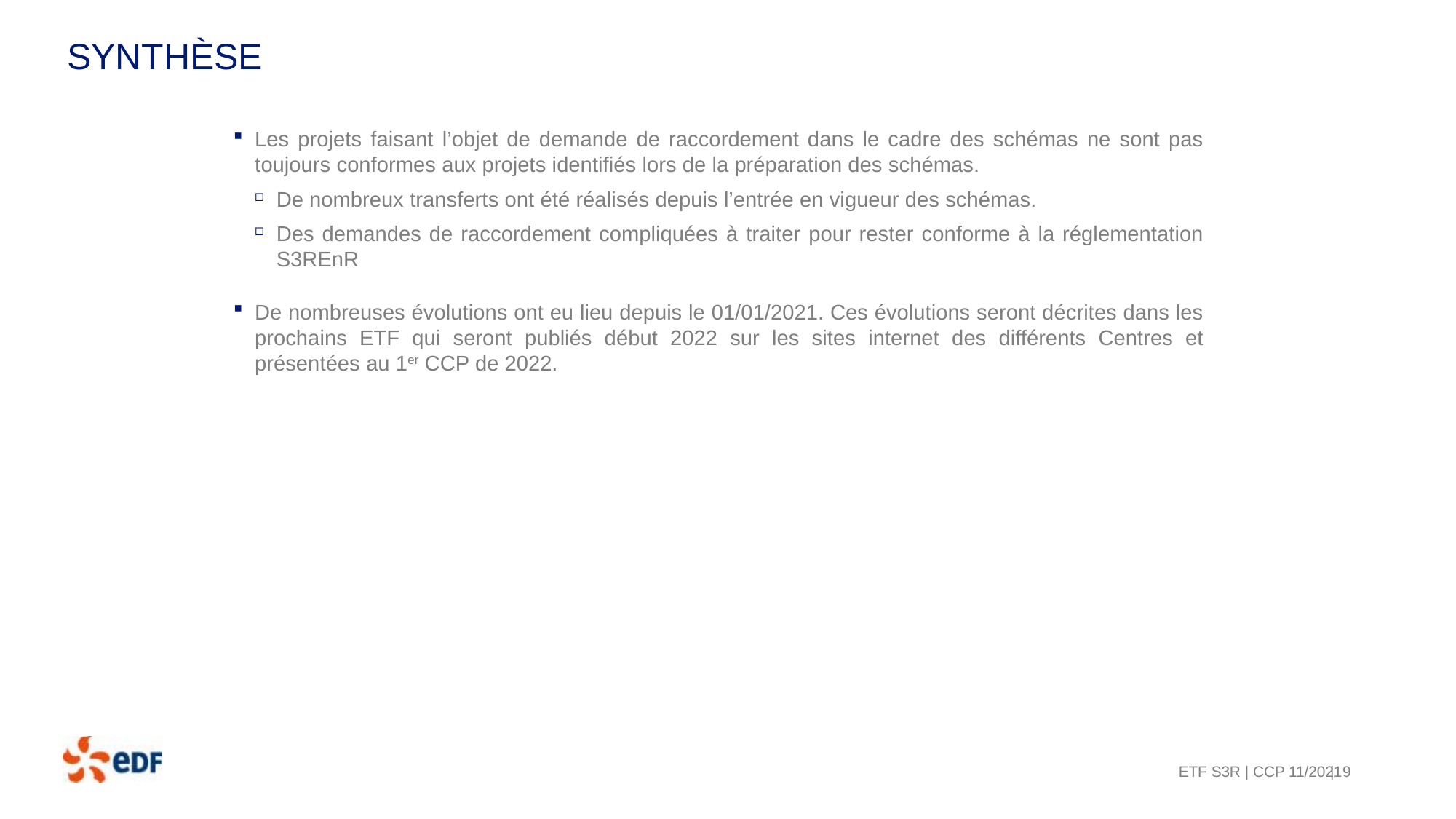

# Synthèse
Les projets faisant l’objet de demande de raccordement dans le cadre des schémas ne sont pas toujours conformes aux projets identifiés lors de la préparation des schémas.
De nombreux transferts ont été réalisés depuis l’entrée en vigueur des schémas.
Des demandes de raccordement compliquées à traiter pour rester conforme à la réglementation S3REnR
De nombreuses évolutions ont eu lieu depuis le 01/01/2021. Ces évolutions seront décrites dans les prochains ETF qui seront publiés début 2022 sur les sites internet des différents Centres et présentées au 1er CCP de 2022.
ETF S3R | CCP 11/2021